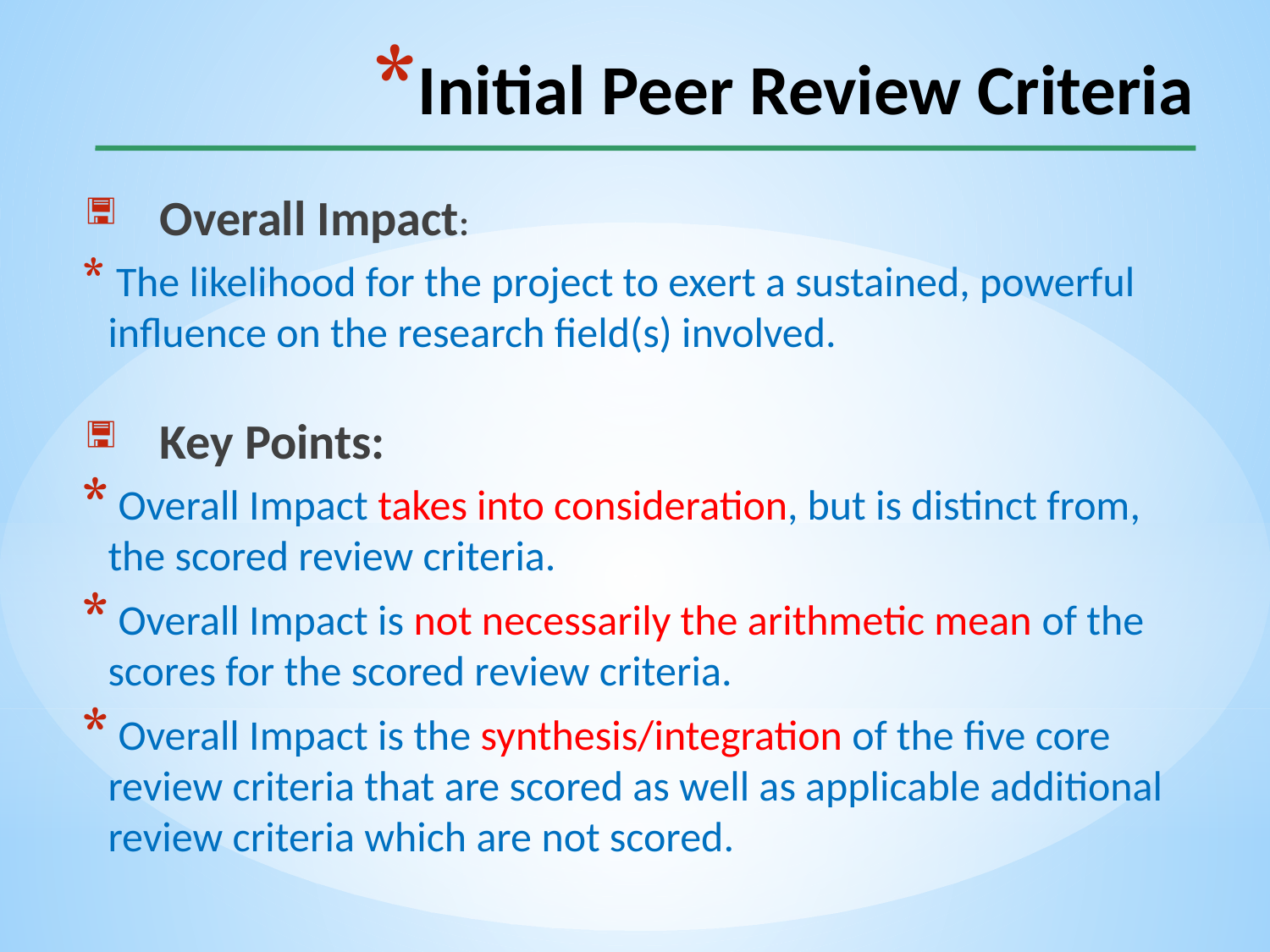

# Initial Peer Review Criteria

     Overall Impact:
 The likelihood for the project to exert a sustained, powerful influence on the research field(s) involved.

     Key Points:
 Overall Impact takes into consideration, but is distinct from, the scored review criteria.
 Overall Impact is not necessarily the arithmetic mean of the scores for the scored review criteria.
 Overall Impact is the synthesis/integration of the five core review criteria that are scored as well as applicable additional review criteria which are not scored.